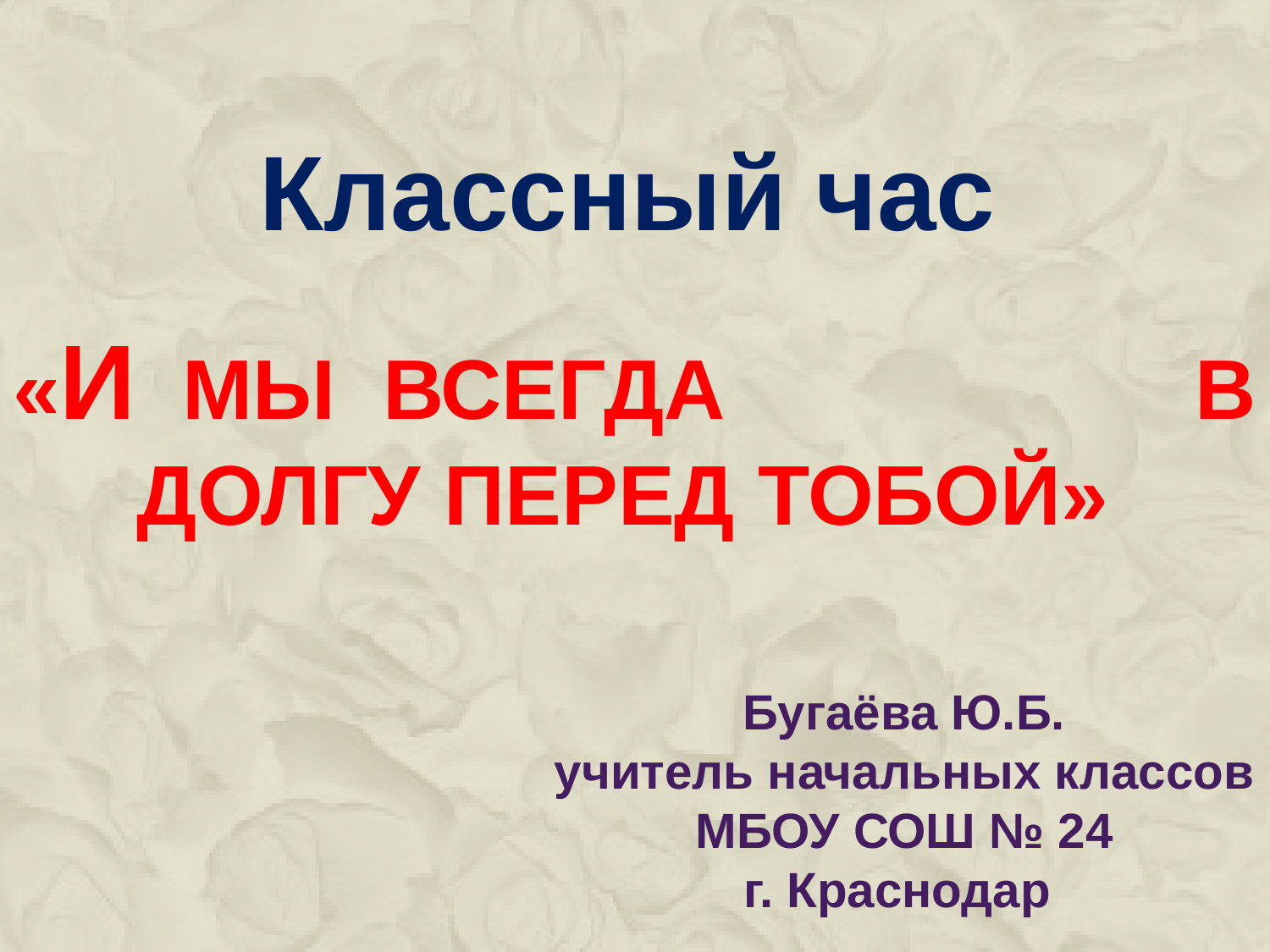

Классный час
«И  МЫ  ВСЕГДА                    В ДОЛГУ ПЕРЕД ТОБОЙ»

Бугаёва Ю.Б.
учитель начальных классов
МБОУ СОШ № 24
г. Краснодар